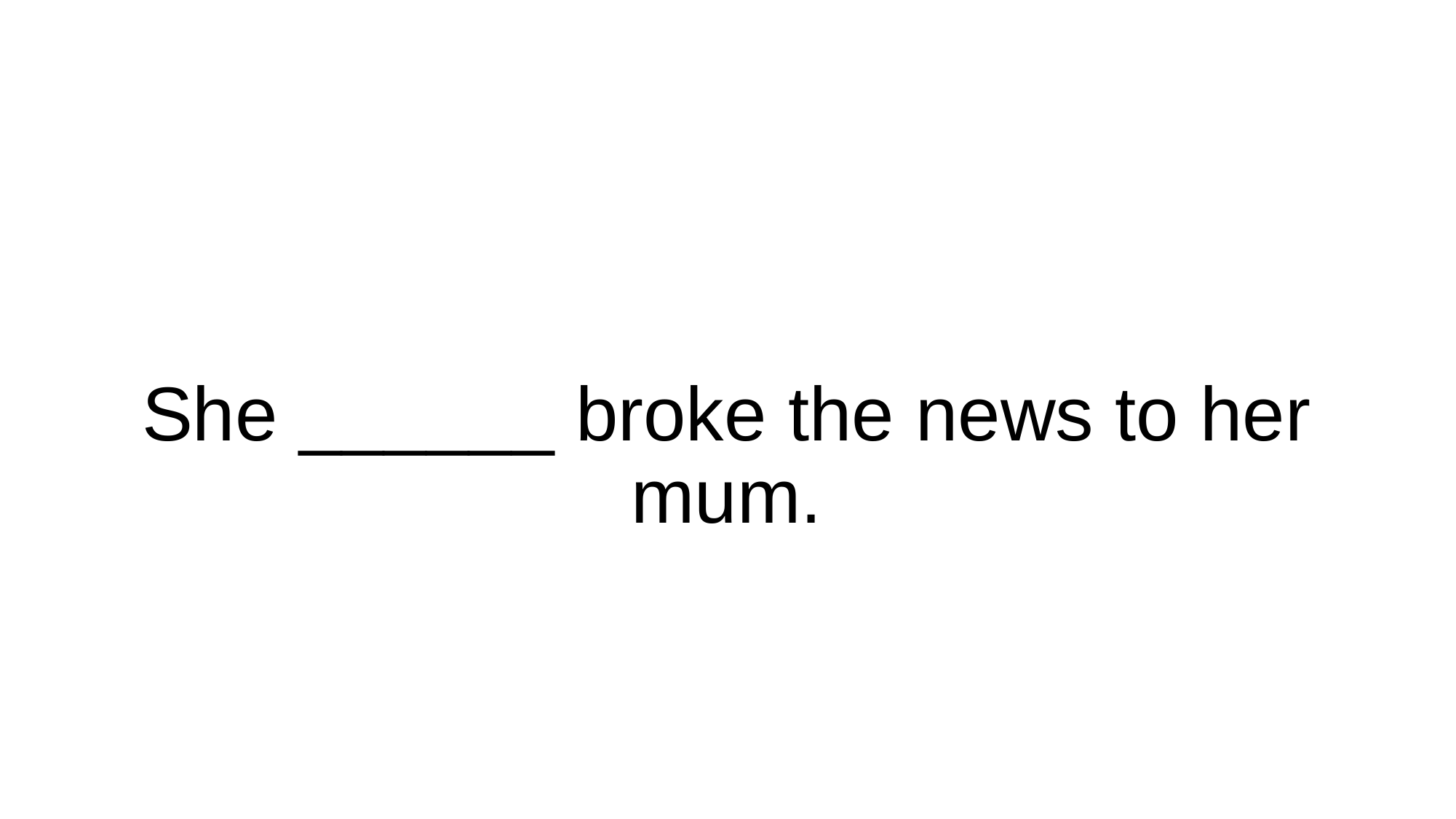

# She ______ broke the news to her mum.